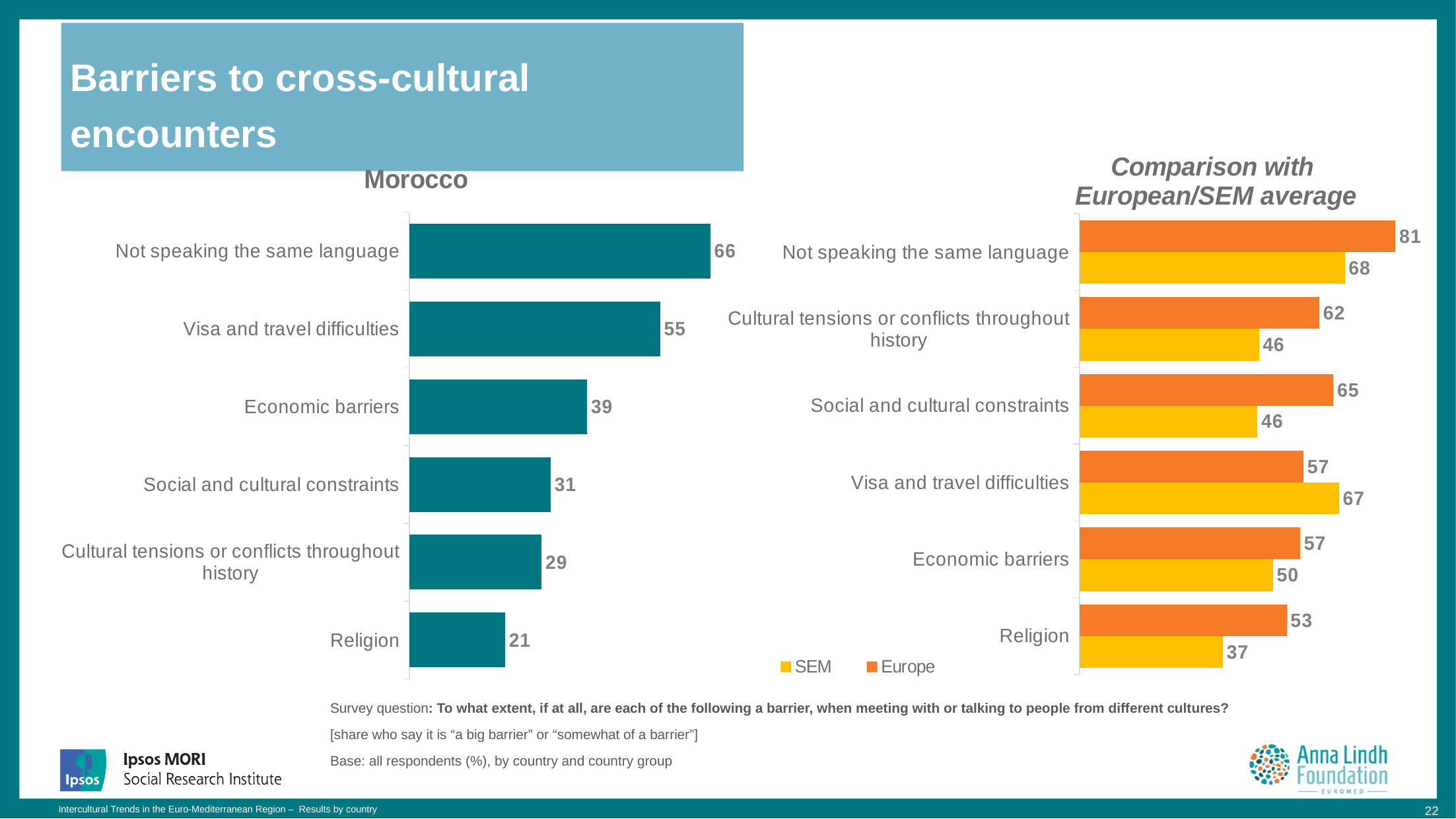

# Barriers to cross-cultural encounters

### Chart: Morocco

| Category |  |
|---|---|
| Not speaking the same language | 66.0 |
| Visa and travel difficulties | 55.0 |
| Economic barriers | 39.0 |
| Social and cultural constraints | 31.0 |
| Cultural tensions or conflicts throughout history | 29.0 |
| Religion | 21.0 |

### Chart: Comparison with
European/SEM average

| Category | Europe | SEM |
|---|---|---|
| Not speaking the same language | 81.0 | 68.0 |
| Cultural tensions or conflicts throughout history | 61.5 | 46.0 |
| Social and cultural constraints | 65.1 | 45.6 |
| Visa and travel difficulties | 57.4 | 66.5 |
| Economic barriers | 56.6 | 49.6 |
| Religion | 53.1 | 36.7 |
Survey question: To what extent, if at all, are each of the following a barrier, when meeting with or talking to people from different cultures?
[share who say it is “a big barrier” or “somewhat of a barrier”]
Base: all respondents (%), by country and country group